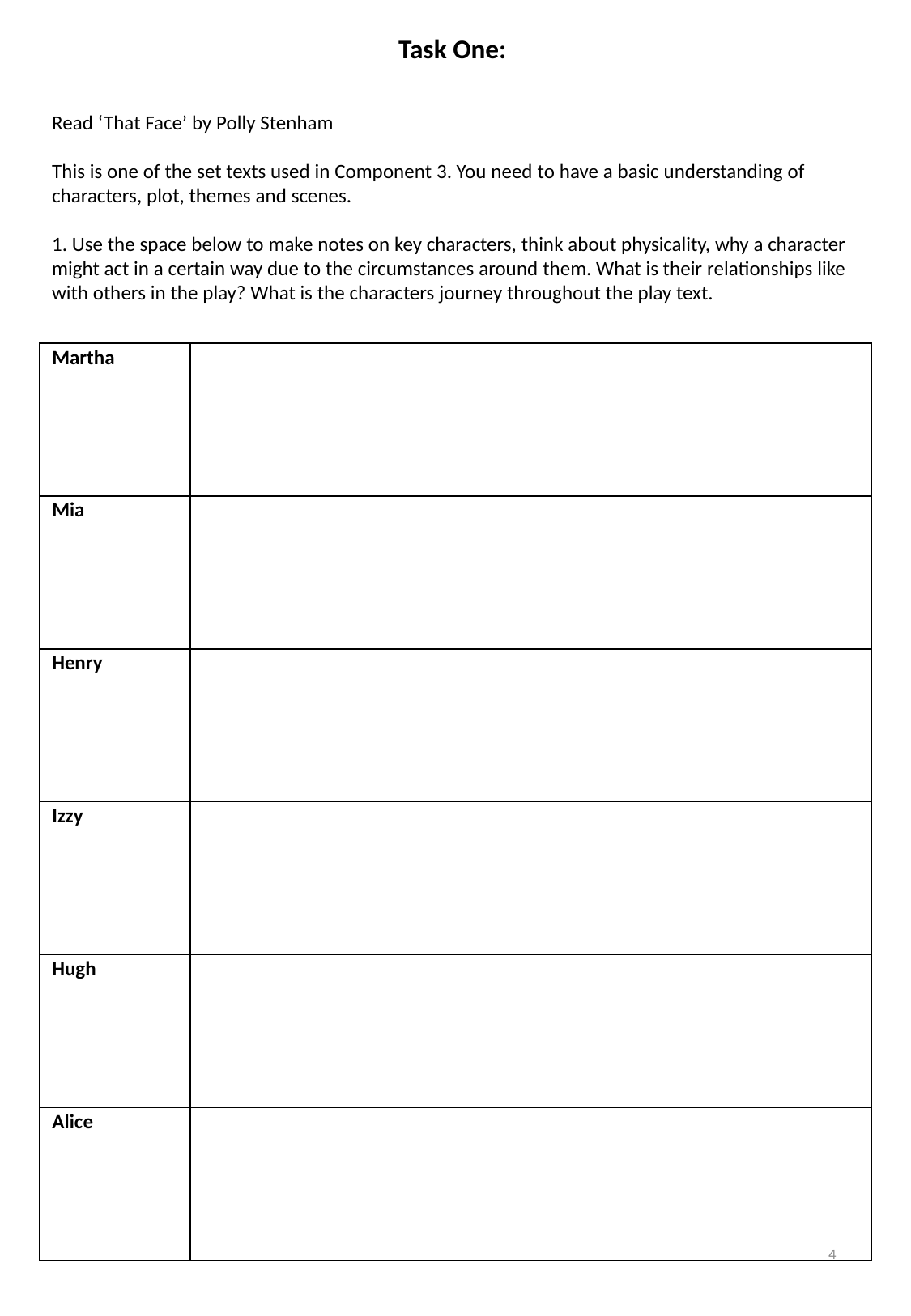

Task One:
Read ‘That Face’ by Polly Stenham ​

This is one of the set texts used in Component 3. You need to have a basic understanding of characters, plot, themes and scenes. ​

1. Use the space below to make notes on key characters, think about physicality, why a character might act in a certain way due to the circumstances around them. What is their relationships like with others in the play? What is the characters journey throughout the play text.

| Martha |  |
| --- | --- |
| Mia |  |
| Henry |  |
| Izzy |  |
| Hugh |  |
| Alice |  |
4